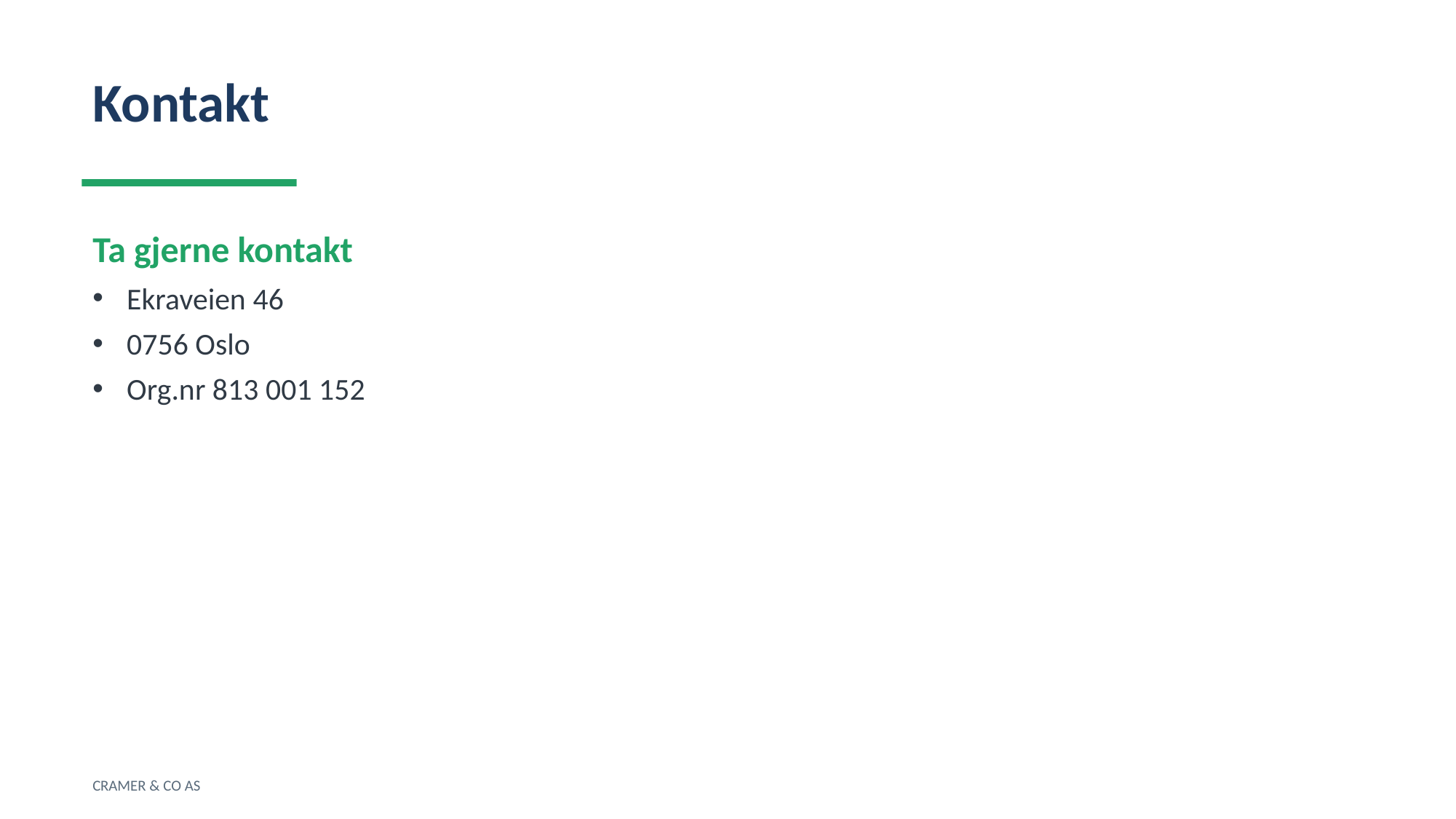

Kontakt

Ta gjerne kontakt
Ekraveien 46
0756 Oslo
Org.nr 813 001 152
CRAMER & CO AS